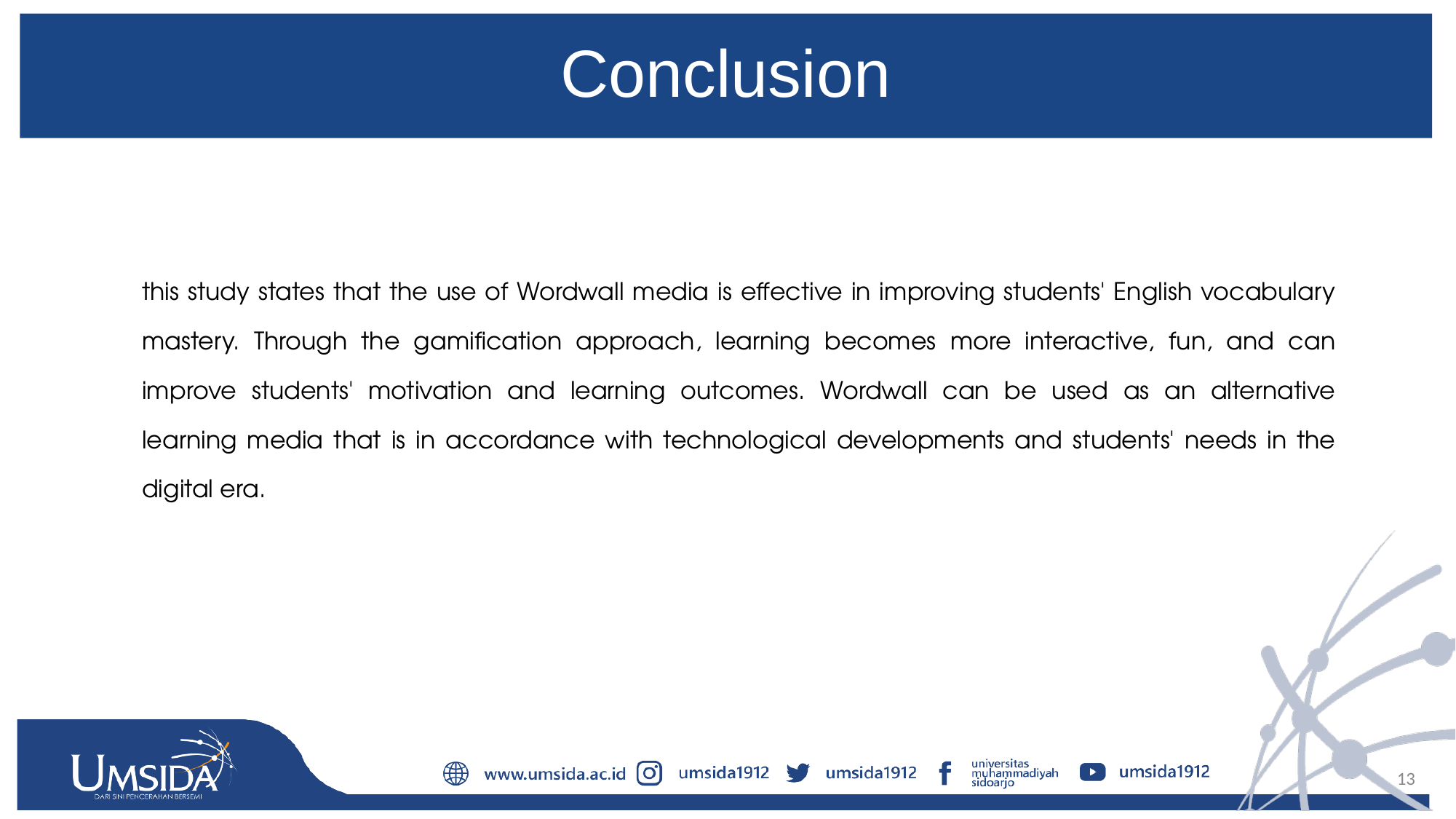

# Conclusion
this study states that the use of Wordwall media is effective in improving students' English vocabulary mastery. Through the gamification approach, learning becomes more interactive, fun, and can improve students' motivation and learning outcomes. Wordwall can be used as an alternative learning media that is in accordance with technological developments and students' needs in the digital era.